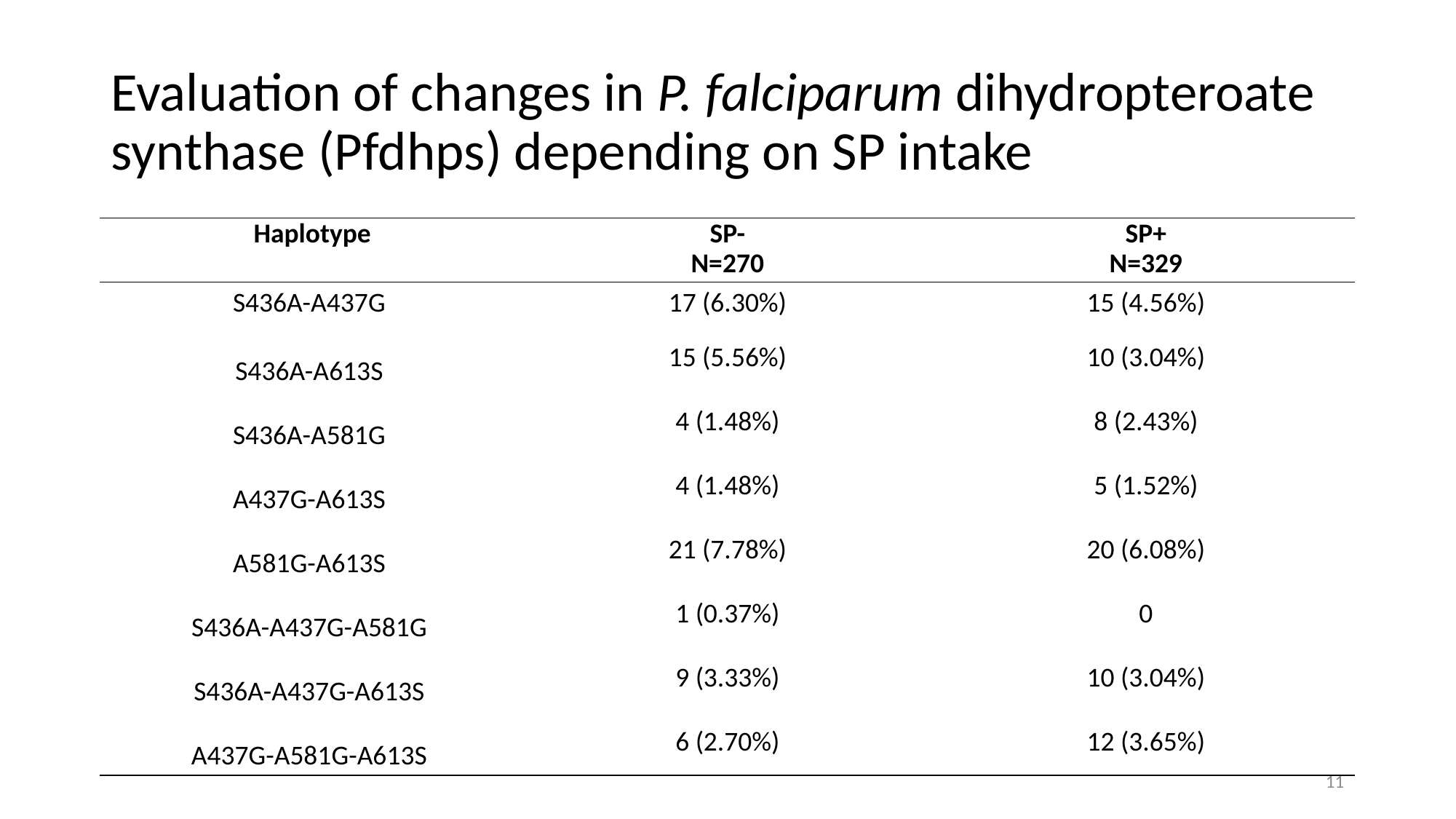

# Evaluation of changes in P. falciparum dihydropteroate synthase (Pfdhps) depending on SP intake
| Haplotype | SP- N=270 | SP+ N=329 |
| --- | --- | --- |
| S436A-A437G | 17 (6.30%) | 15 (4.56%) |
| S436A-A613S | 15 (5.56%) | 10 (3.04%) |
| S436A-A581G | 4 (1.48%) | 8 (2.43%) |
| A437G-A613S | 4 (1.48%) | 5 (1.52%) |
| A581G-A613S | 21 (7.78%) | 20 (6.08%) |
| S436A-A437G-A581G | 1 (0.37%) | 0 |
| S436A-A437G-A613S | 9 (3.33%) | 10 (3.04%) |
| A437G-A581G-A613S | 6 (2.70%) | 12 (3.65%) |
11